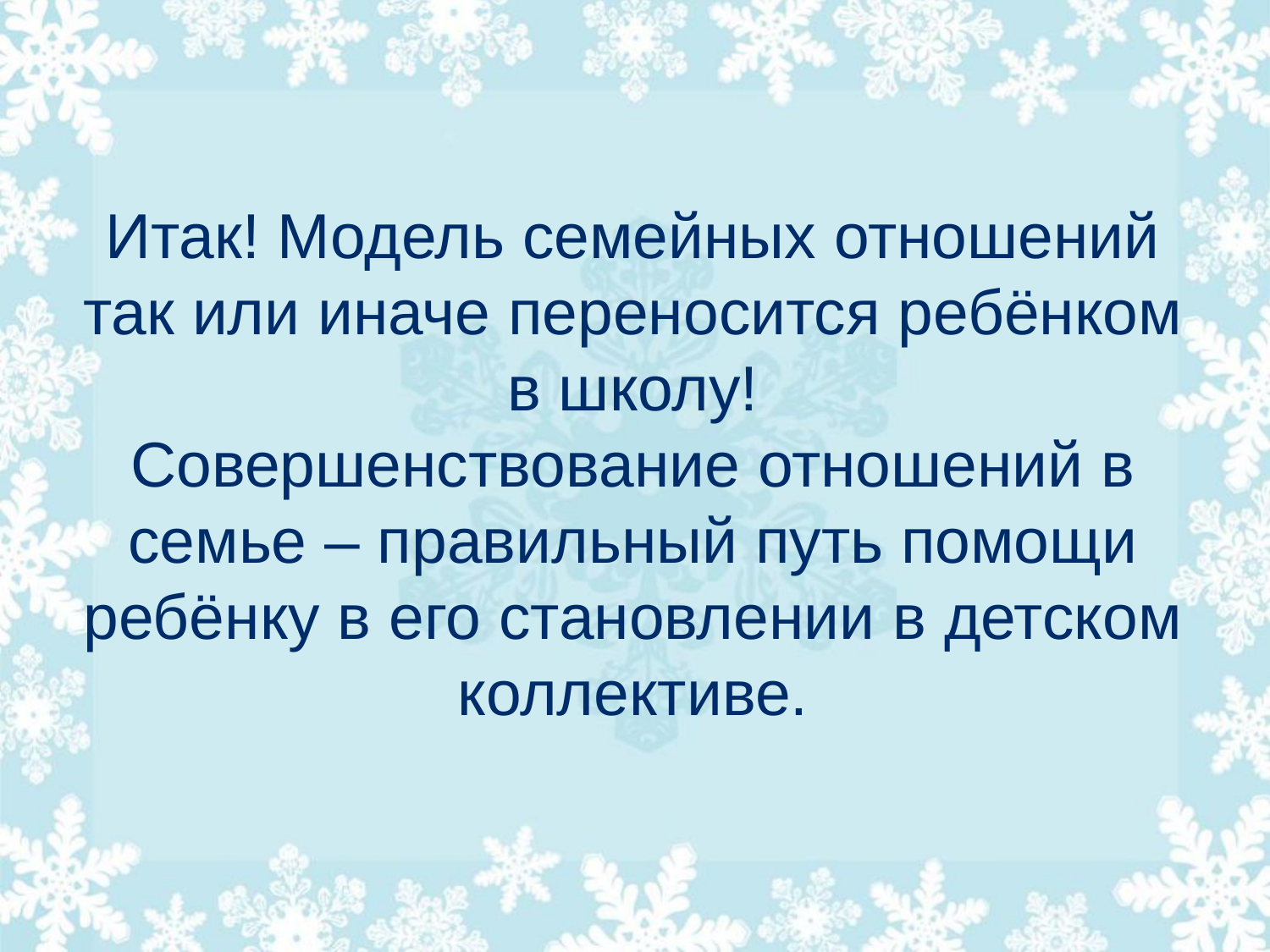

# Итак! Модель семейных отношений так или иначе переносится ребёнком в школу! Совершенствование отношений в семье – правильный путь помощи ребёнку в его становлении в детском коллективе.